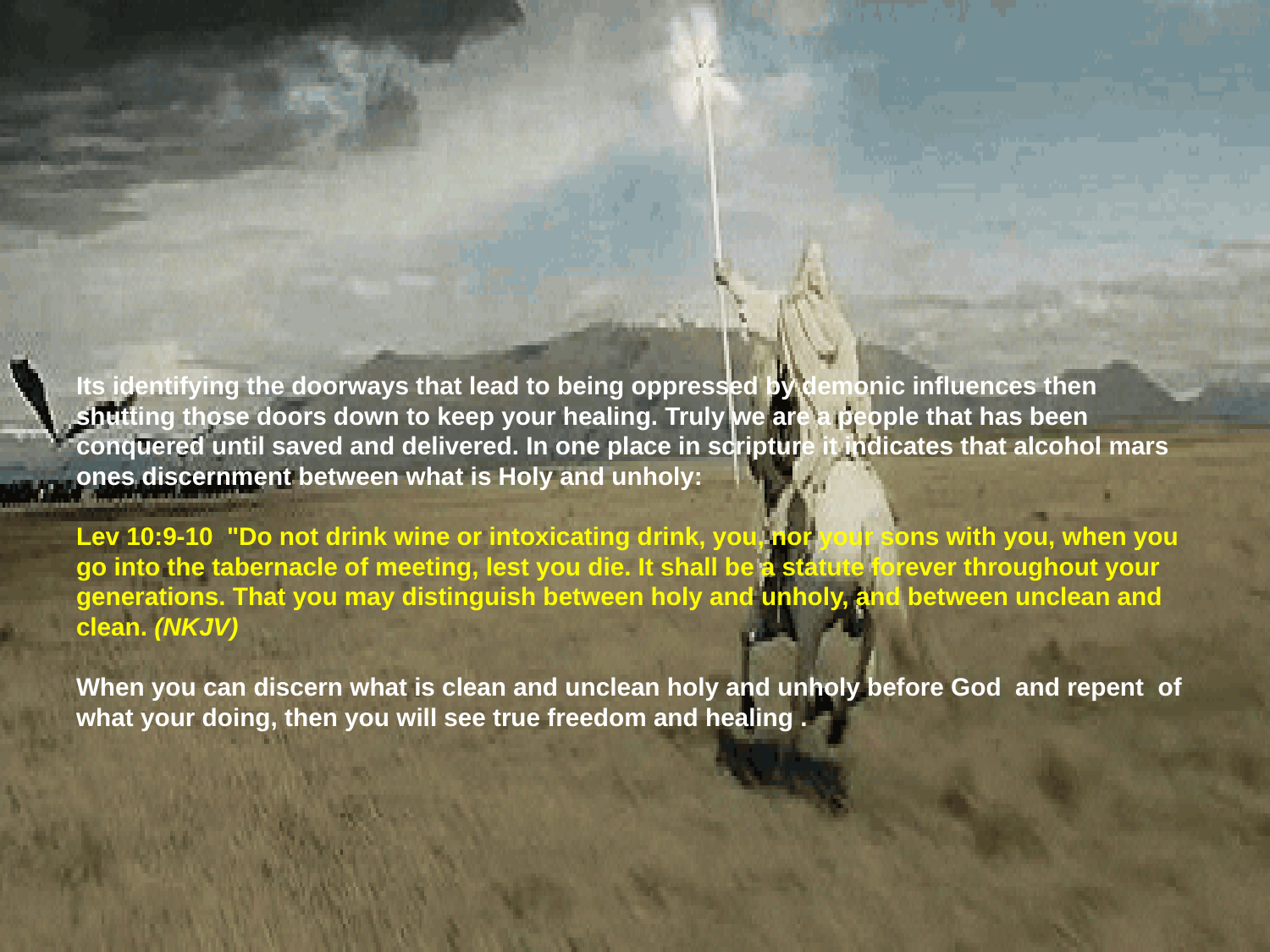

# Its identifying the doorways that lead to being oppressed by demonic influences then shutting those doors down to keep your healing. Truly we are a people that has been conquered until saved and delivered. In one place in scripture it indicates that alcohol mars ones discernment between what is Holy and unholy: Lev 10:9-10  "Do not drink wine or intoxicating drink, you, nor your sons with you, when you go into the tabernacle of meeting, lest you die. It shall be a statute forever throughout your generations. That you may distinguish between holy and unholy, and between unclean and clean. (NKJV) When you can discern what is clean and unclean holy and unholy before God  and repent  of what your doing, then you will see true freedom and healing .